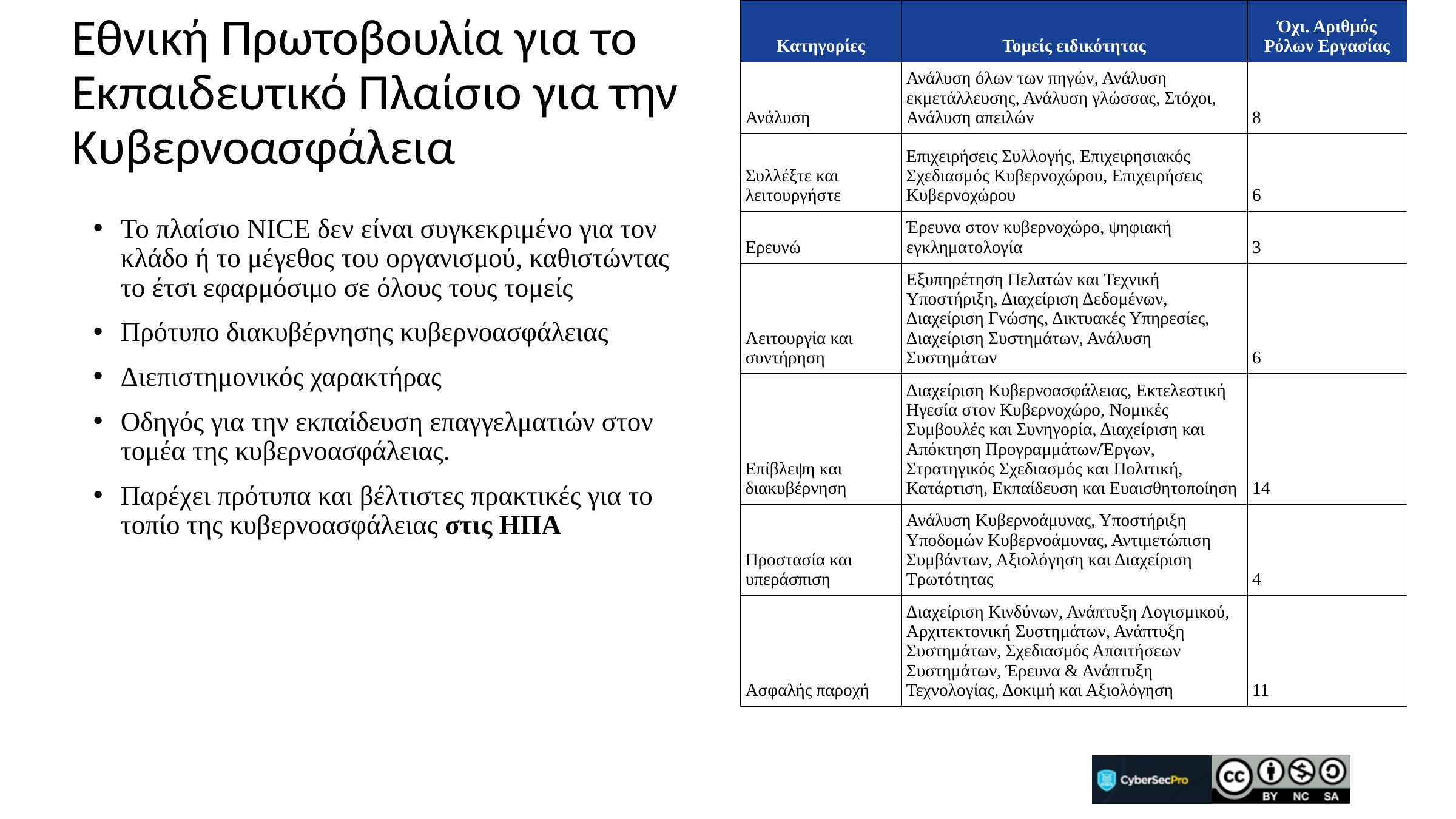

| Κατηγορίες | Τομείς ειδικότητας | Όχι. Αριθμός Ρόλων Εργασίας |
| --- | --- | --- |
| Ανάλυση | Ανάλυση όλων των πηγών, Ανάλυση εκμετάλλευσης, Ανάλυση γλώσσας, Στόχοι, Ανάλυση απειλών | 8 |
| Συλλέξτε και λειτουργήστε | Επιχειρήσεις Συλλογής, Επιχειρησιακός Σχεδιασμός Κυβερνοχώρου, Επιχειρήσεις Κυβερνοχώρου | 6 |
| Ερευνώ | Έρευνα στον κυβερνοχώρο, ψηφιακή εγκληματολογία | 3 |
| Λειτουργία και συντήρηση | Εξυπηρέτηση Πελατών και Τεχνική Υποστήριξη, Διαχείριση Δεδομένων, Διαχείριση Γνώσης, Δικτυακές Υπηρεσίες, Διαχείριση Συστημάτων, Ανάλυση Συστημάτων | 6 |
| Επίβλεψη και διακυβέρνηση | Διαχείριση Κυβερνοασφάλειας, Εκτελεστική Ηγεσία στον Κυβερνοχώρο, Νομικές Συμβουλές και Συνηγορία, Διαχείριση και Απόκτηση Προγραμμάτων/Έργων, Στρατηγικός Σχεδιασμός και Πολιτική, Κατάρτιση, Εκπαίδευση και Ευαισθητοποίηση | 14 |
| Προστασία και υπεράσπιση | Ανάλυση Κυβερνοάμυνας, Υποστήριξη Υποδομών Κυβερνοάμυνας, Αντιμετώπιση Συμβάντων, Αξιολόγηση και Διαχείριση Τρωτότητας | 4 |
| Ασφαλής παροχή | Διαχείριση Κινδύνων, Ανάπτυξη Λογισμικού, Αρχιτεκτονική Συστημάτων, Ανάπτυξη Συστημάτων, Σχεδιασμός Απαιτήσεων Συστημάτων, Έρευνα & Ανάπτυξη Τεχνολογίας, Δοκιμή και Αξιολόγηση | 11 |
# Εθνική Πρωτοβουλία για το Εκπαιδευτικό Πλαίσιο για την Κυβερνοασφάλεια

Το πλαίσιο NICE δεν είναι συγκεκριμένο για τον κλάδο ή το μέγεθος του οργανισμού, καθιστώντας το έτσι εφαρμόσιμο σε όλους τους τομείς
Πρότυπο διακυβέρνησης κυβερνοασφάλειας
Διεπιστημονικός χαρακτήρας
Οδηγός για την εκπαίδευση επαγγελματιών στον τομέα της κυβερνοασφάλειας.
Παρέχει πρότυπα και βέλτιστες πρακτικές για το τοπίο της κυβερνοασφάλειας στις ΗΠΑ